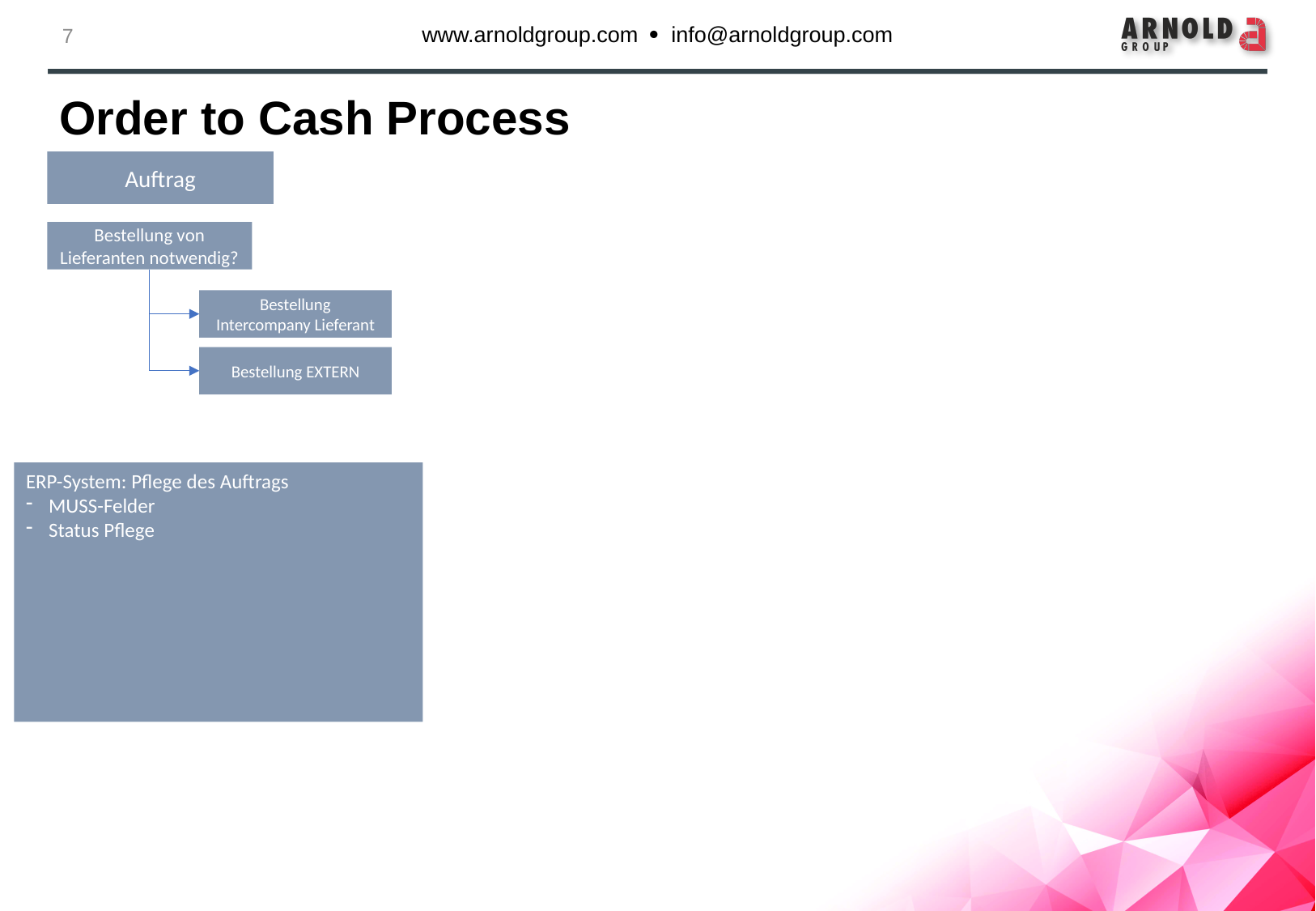

# Order to Cash Process
Auftrag
Bestellung von Lieferanten notwendig?
Bestellung Intercompany Lieferant
Bestellung EXTERN
ERP-System: Pflege des Auftrags
MUSS-Felder
Status Pflege